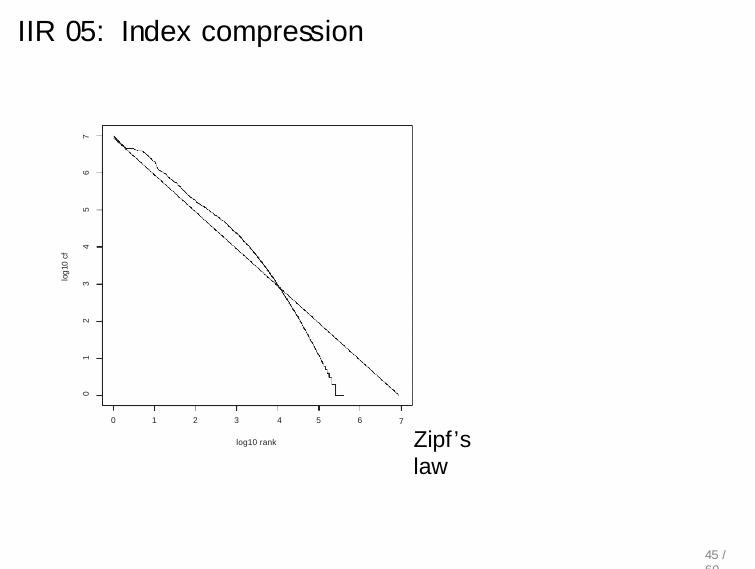

# IIR 05:  Index compression

7
6
5
4
log10 cf
3
2
1
0
0
1
2
3	4

log10 rank
5
6
7
Zipf’s law
45 / 60